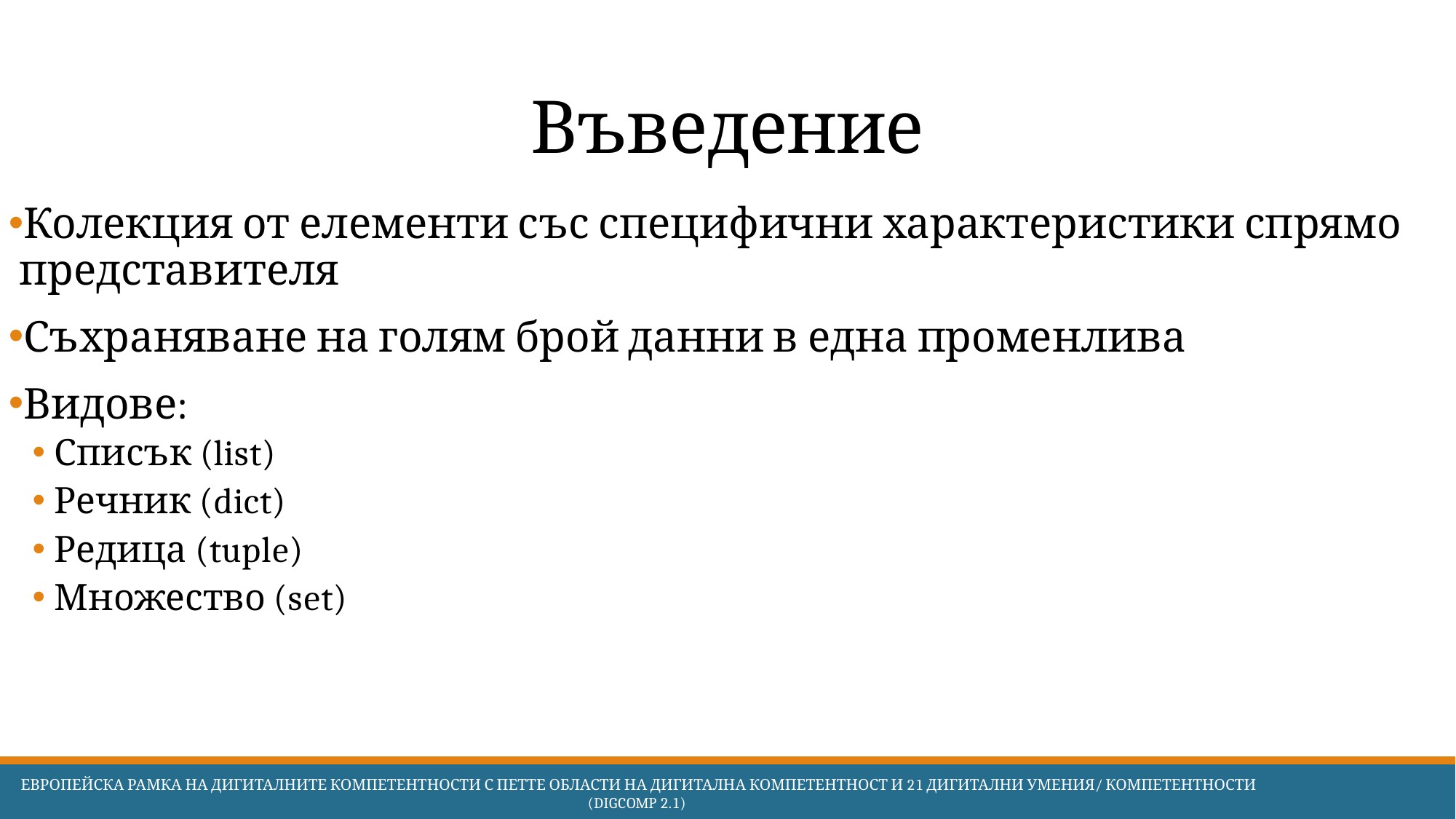

# Въведение
Колекция от елементи със специфични характеристики спрямо представителя
Съхраняване на голям брой данни в една променлива
Видове:
Списък (list)
Речник (dict)
Редица (tuple)
Множество (set)
 Европейска Рамка на дигиталните компетентности с петте области на дигитална компетентност и 21 дигитални умения/ компетентности (DigComp 2.1)